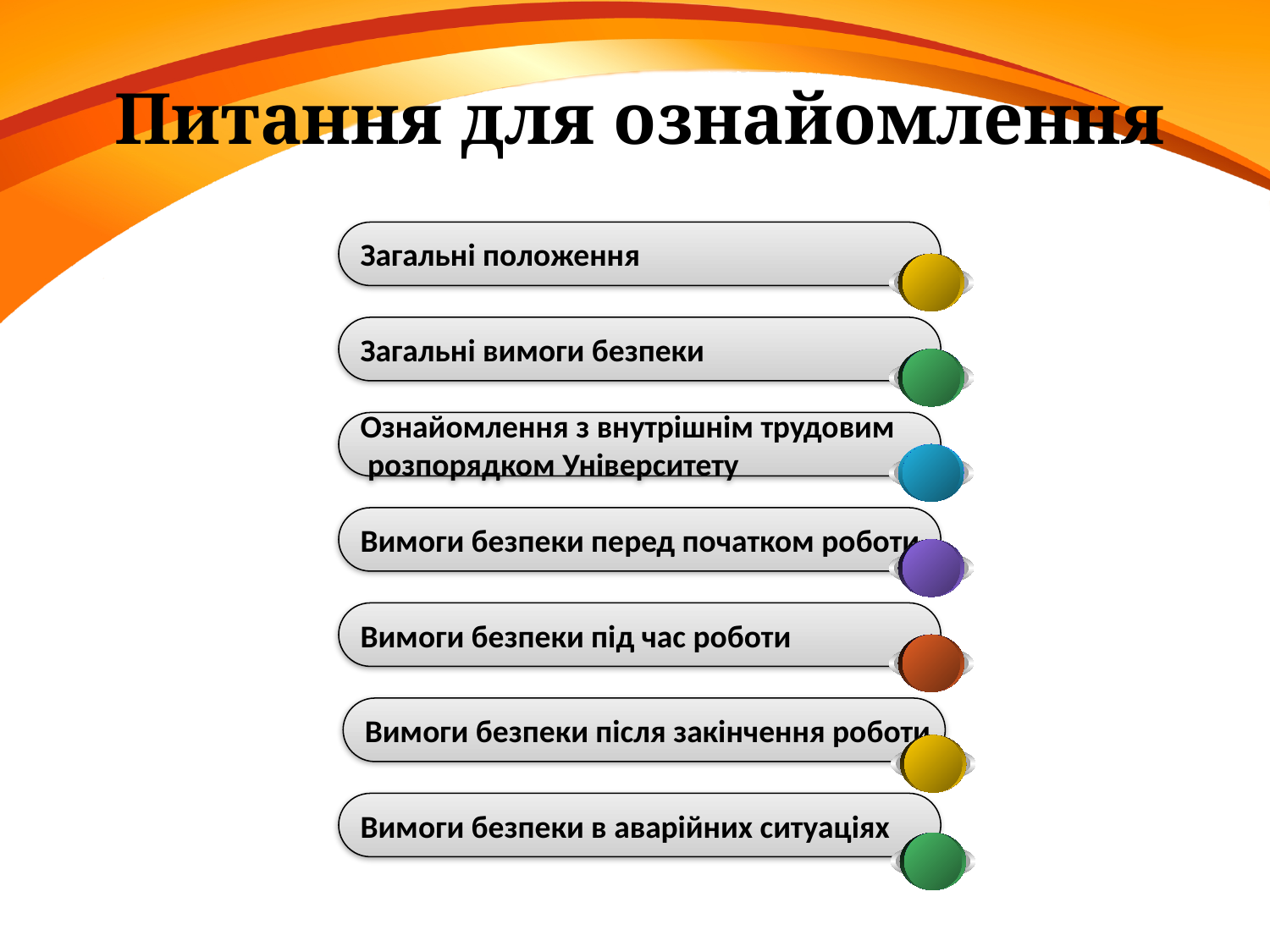

# Питання для ознайомлення
Загальні положення

Загальні вимоги безпеки

Ознайомлення з внутрішнім трудовим
 розпорядком Університету

Вимоги безпеки перед початком роботи

Вимоги безпеки під час роботи

Вимоги безпеки після закінчення роботи

Вимоги безпеки в аварійних ситуаціях